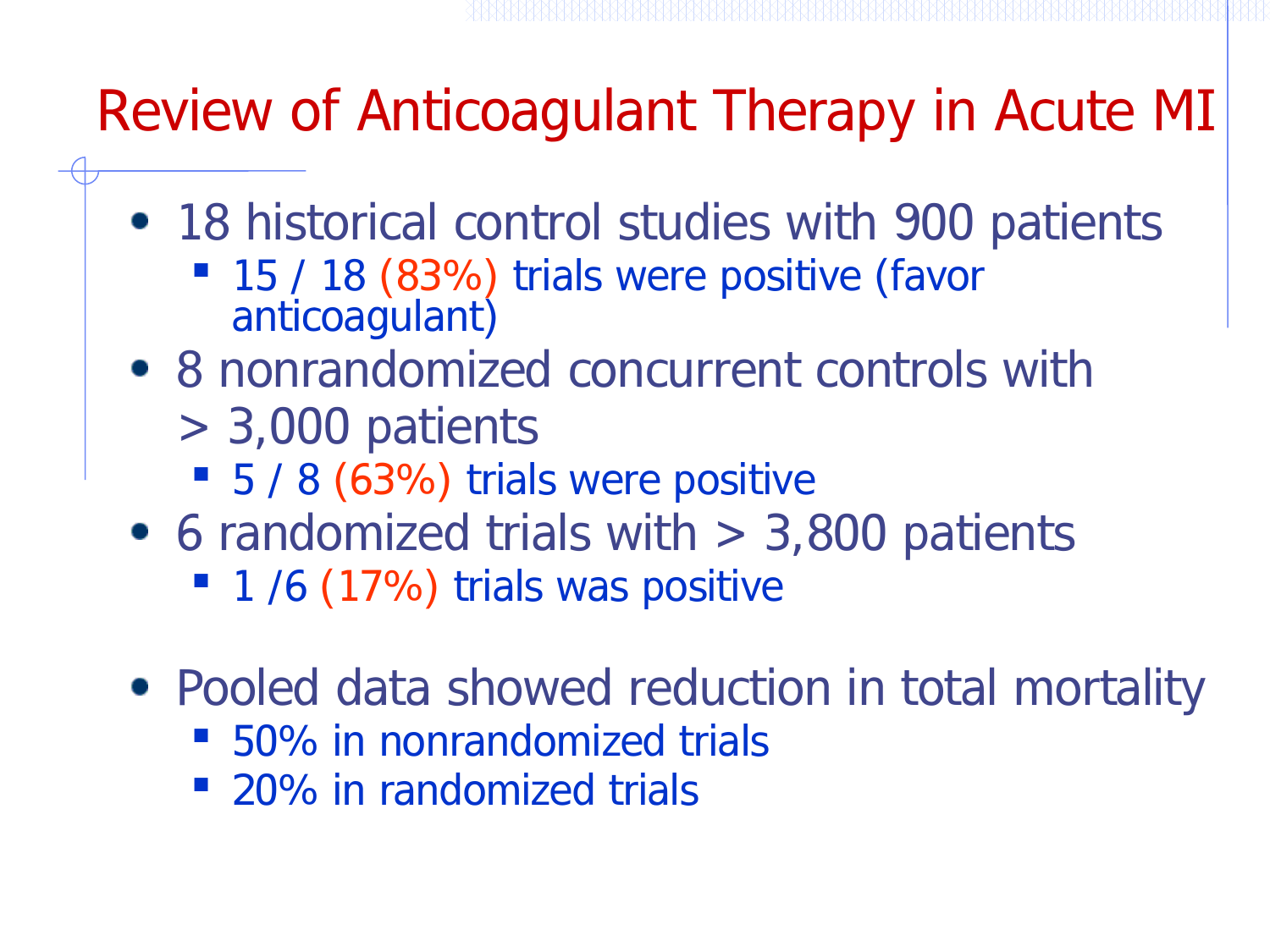

# Review of Anticoagulant Therapy in Acute MI
18 historical control studies with 900 patients
15 / 18 (83%) trials were positive (favor anticoagulant)
8 nonrandomized concurrent controls with
	> 3,000 patients
5 / 8 (63%) trials were positive
6 randomized trials with > 3,800 patients
1 /6 (17%) trials was positive

Pooled data showed reduction in total mortality
50% in nonrandomized trials
20% in randomized trials